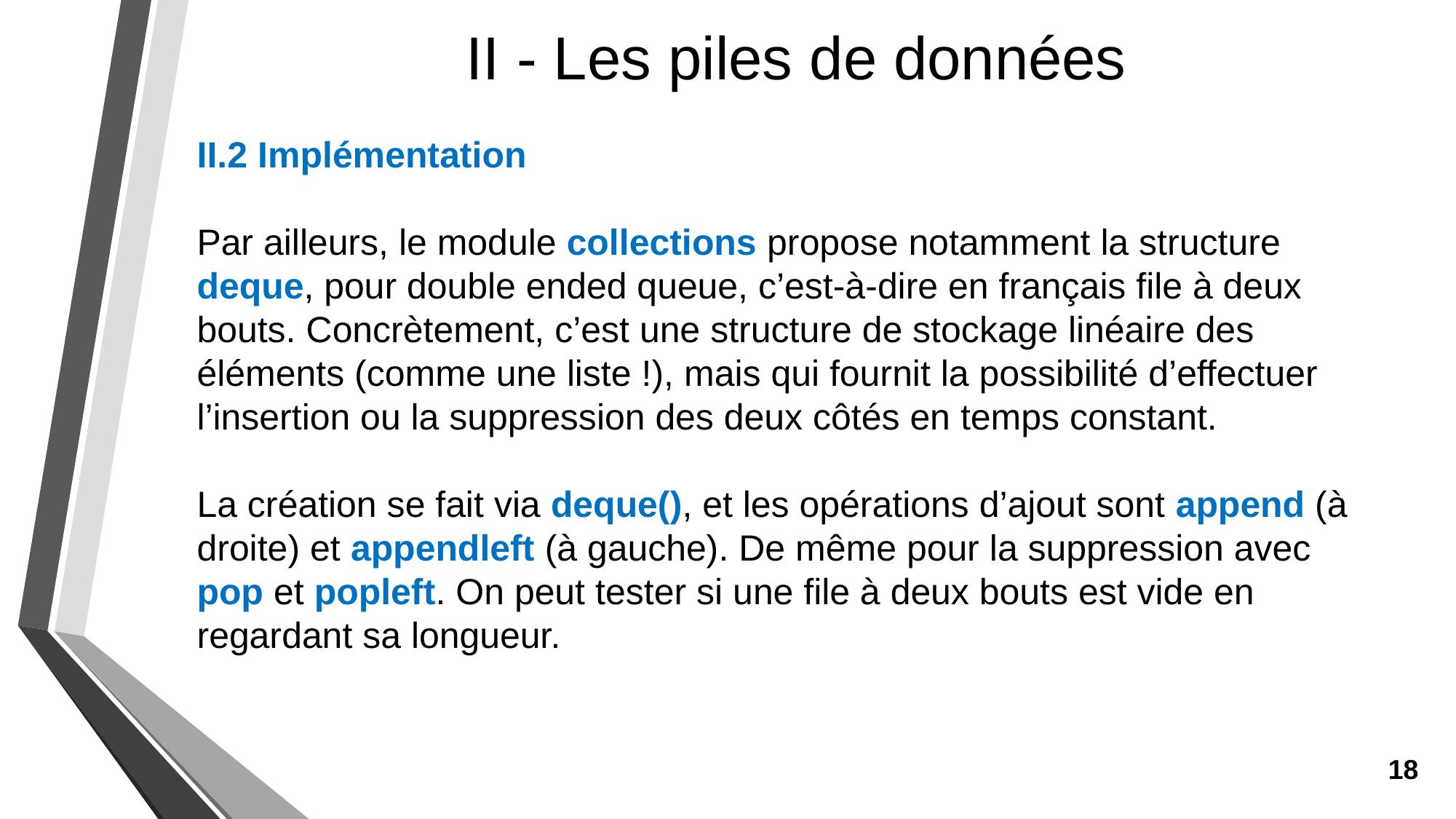

II - Les piles de données
II.2 Implémentation

Par ailleurs, le module collections propose notamment la structure deque, pour double ended queue, c’est-à-dire en français file à deux bouts. Concrètement, c’est une structure de stockage linéaire des éléments (comme une liste !), mais qui fournit la possibilité d’effectuer l’insertion ou la suppression des deux côtés en temps constant.

La création se fait via deque(), et les opérations d’ajout sont append (à droite) et appendleft (à gauche). De même pour la suppression avec pop et popleft. On peut tester si une file à deux bouts est vide en regardant sa longueur.
18